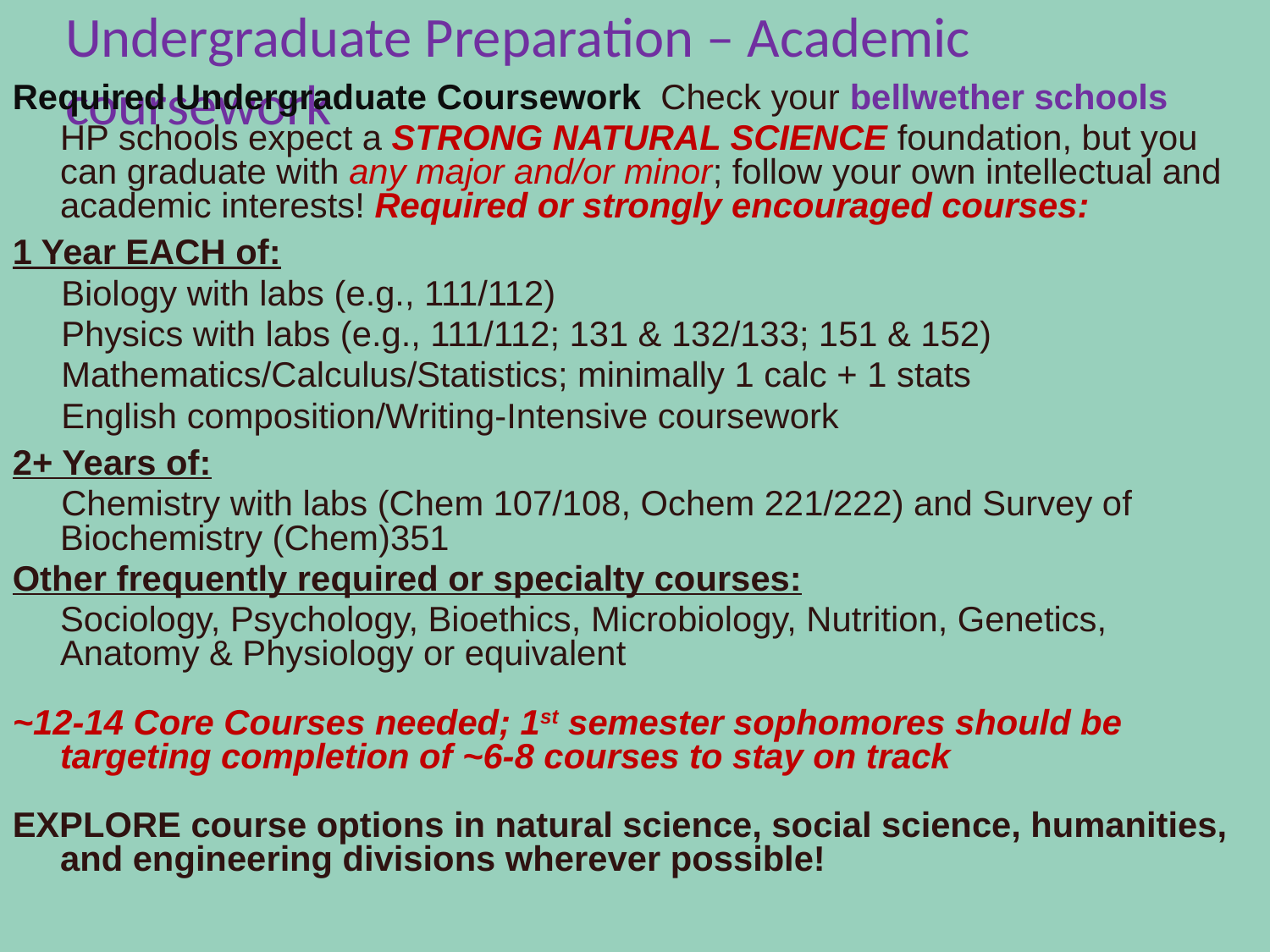

Undergraduate Preparation – Academic coursework
Required Undergraduate Coursework  Check your bellwether schools
	HP schools expect a STRONG NATURAL SCIENCE foundation, but you can graduate with any major and/or minor; follow your own intellectual and academic interests! Required or strongly encouraged courses:

1 Year EACH of:
     Biology with labs (e.g., 111/112)
     Physics with labs (e.g., 111/112; 131 & 132/133; 151 & 152)
     Mathematics/Calculus/Statistics; minimally 1 calc + 1 stats
     English composition/Writing-Intensive coursework

2+ Years of:
     Chemistry with labs (Chem 107/108, Ochem 221/222) and Survey of Biochemistry (Chem)351
Other frequently required or specialty courses:
	Sociology, Psychology, Bioethics, Microbiology, Nutrition, Genetics, Anatomy & Physiology or equivalent

~12-14 Core Courses needed; 1st semester sophomores should be targeting completion of ~6-8 courses to stay on track

EXPLORE course options in natural science, social science, humanities, and engineering divisions wherever possible!